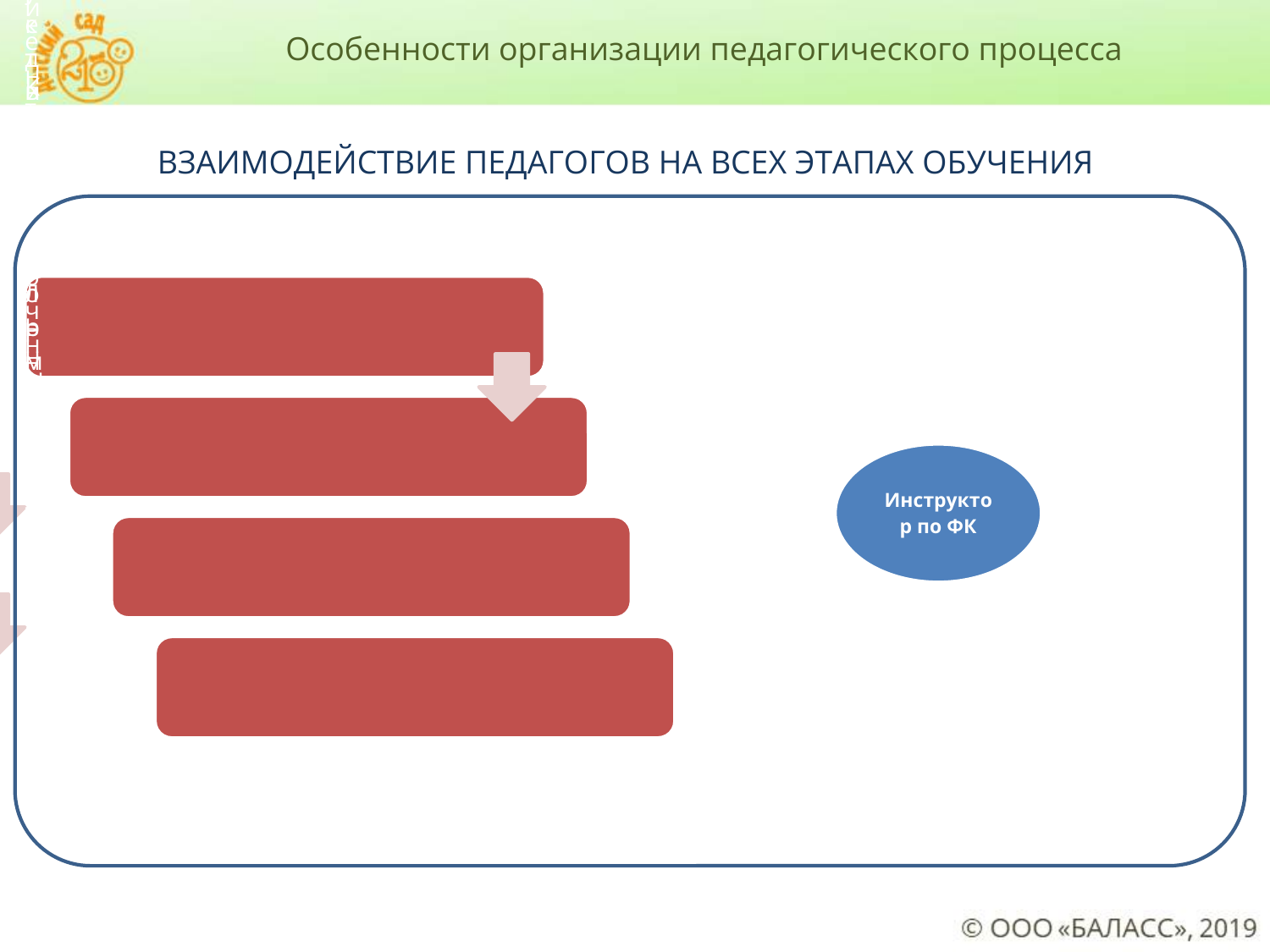

Особенности организации педагогического процесса
ВЗАИМОДЕЙСТВИЕ ПЕДАГОГОВ НА ВСЕХ ЭТАПАХ ОБУЧЕНИЯ

Инструктор по ФК